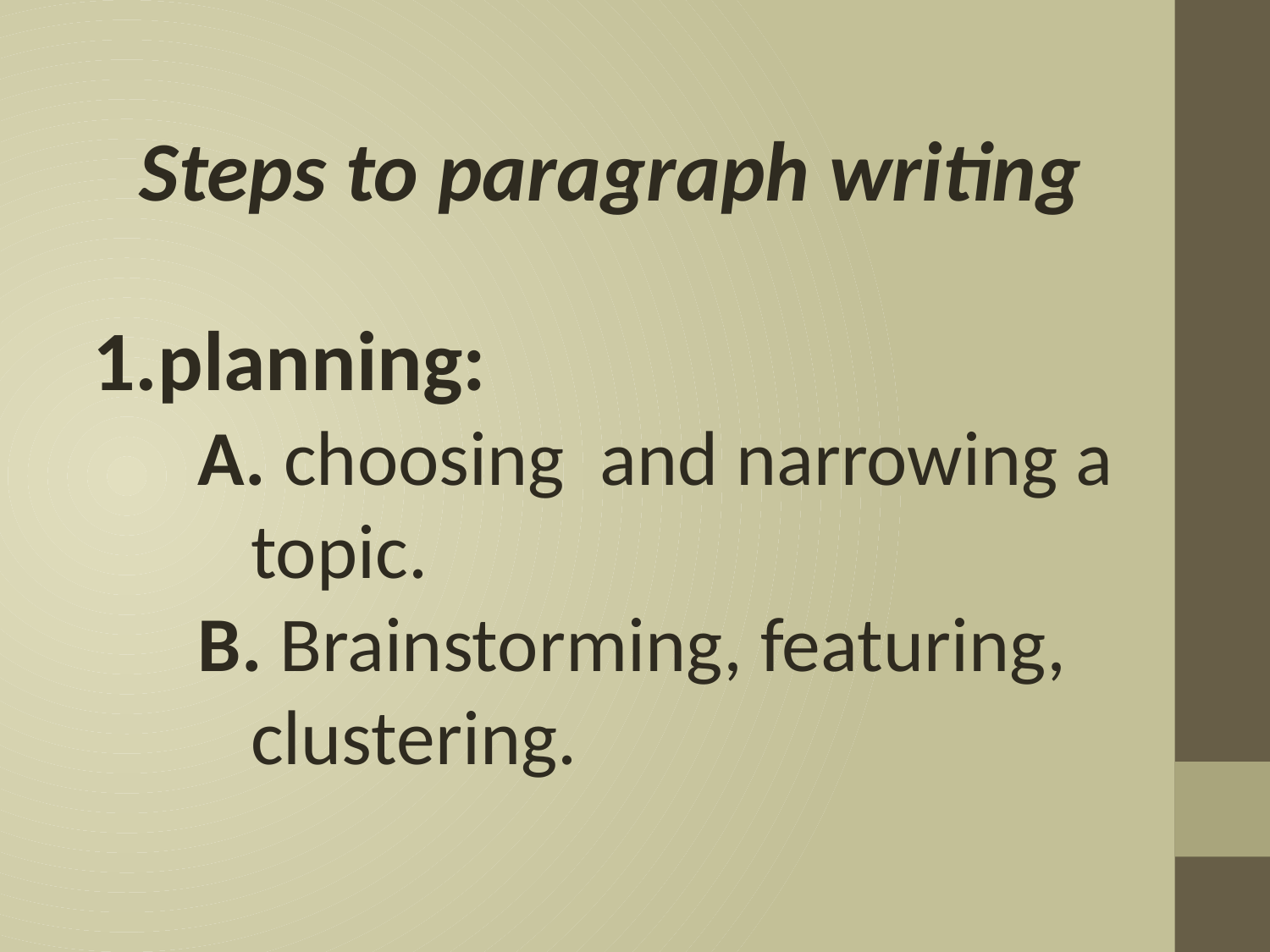

Steps to paragraph writing

1.planning:
      A. choosing  and narrowing a
         topic.
      B. Brainstorming, featuring,
         clustering.